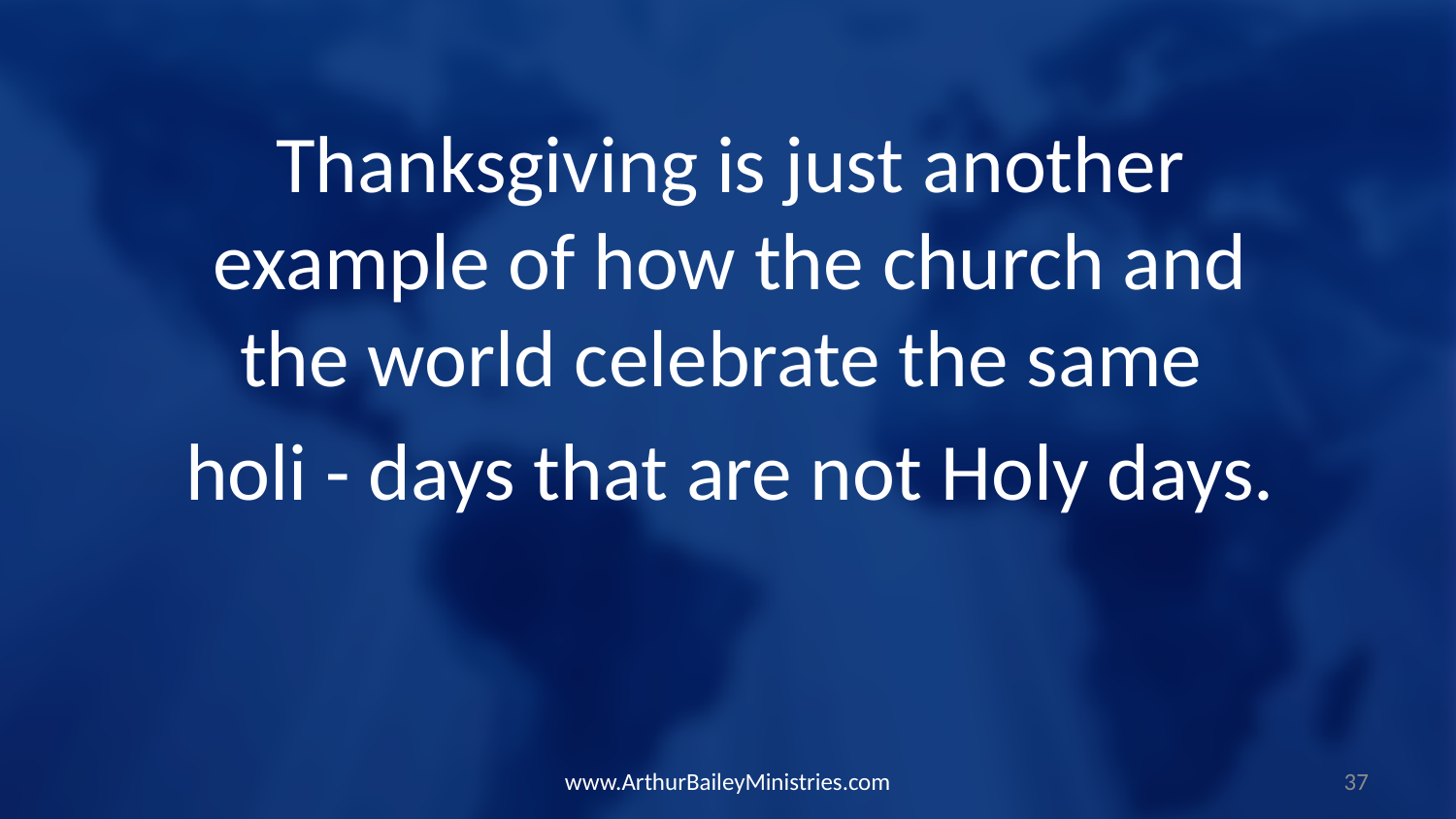

Thanksgiving is just another example of how the church and the world celebrate the same
holi - days that are not Holy days.
www.ArthurBaileyMinistries.com
37